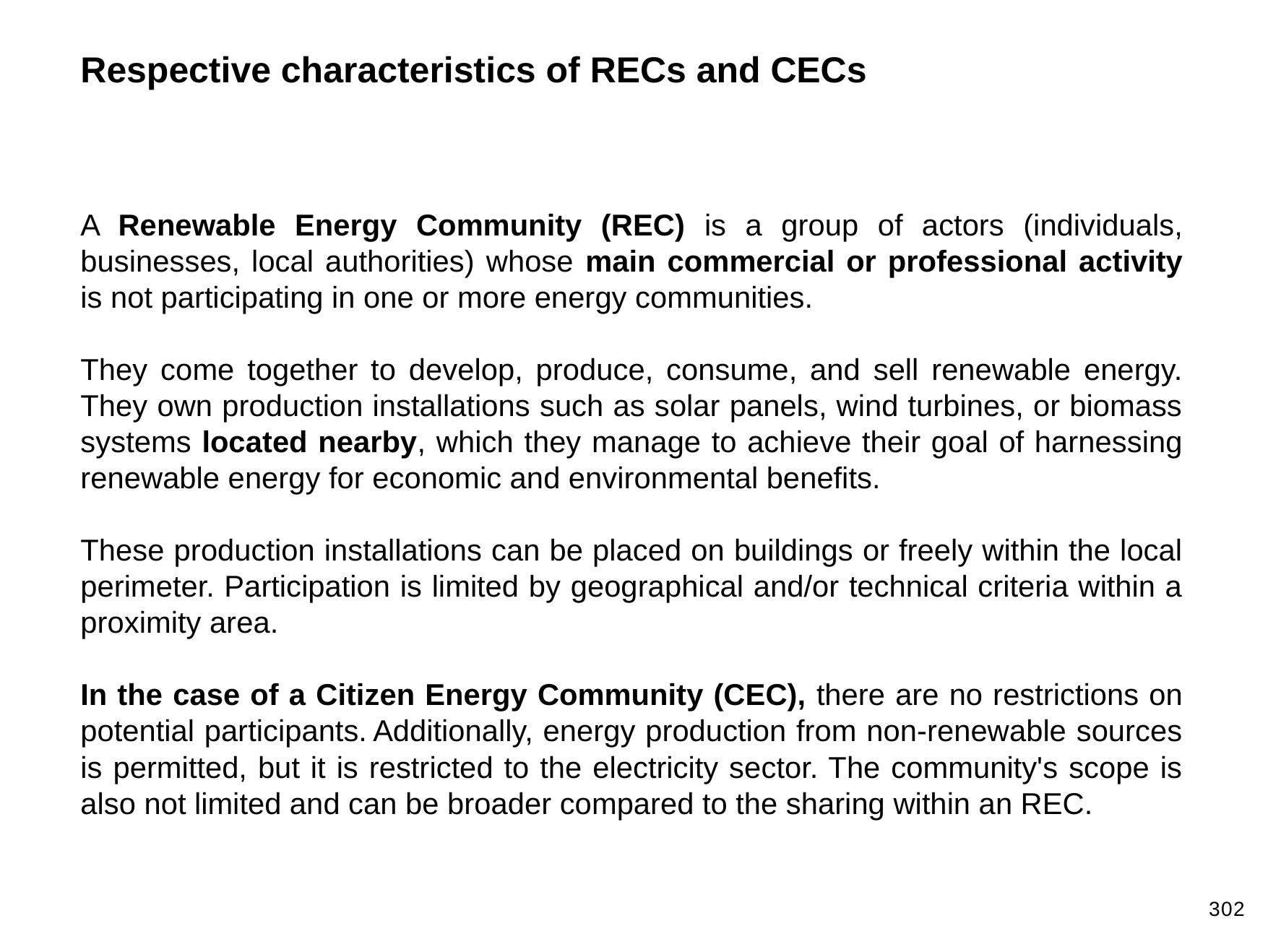

Respective characteristics of RECs and CECs
A Renewable Energy Community (REC) is a group of actors (individuals, businesses, local authorities) whose main commercial or professional activity is not participating in one or more energy communities.

They come together to develop, produce, consume, and sell renewable energy. They own production installations such as solar panels, wind turbines, or biomass systems located nearby, which they manage to achieve their goal of harnessing renewable energy for economic and environmental benefits.

These production installations can be placed on buildings or freely within the local perimeter. Participation is limited by geographical and/or technical criteria within a proximity area.

In the case of a Citizen Energy Community (CEC), there are no restrictions on potential participants. Additionally, energy production from non-renewable sources is permitted, but it is restricted to the electricity sector. The community's scope is also not limited and can be broader compared to the sharing within an REC.
302